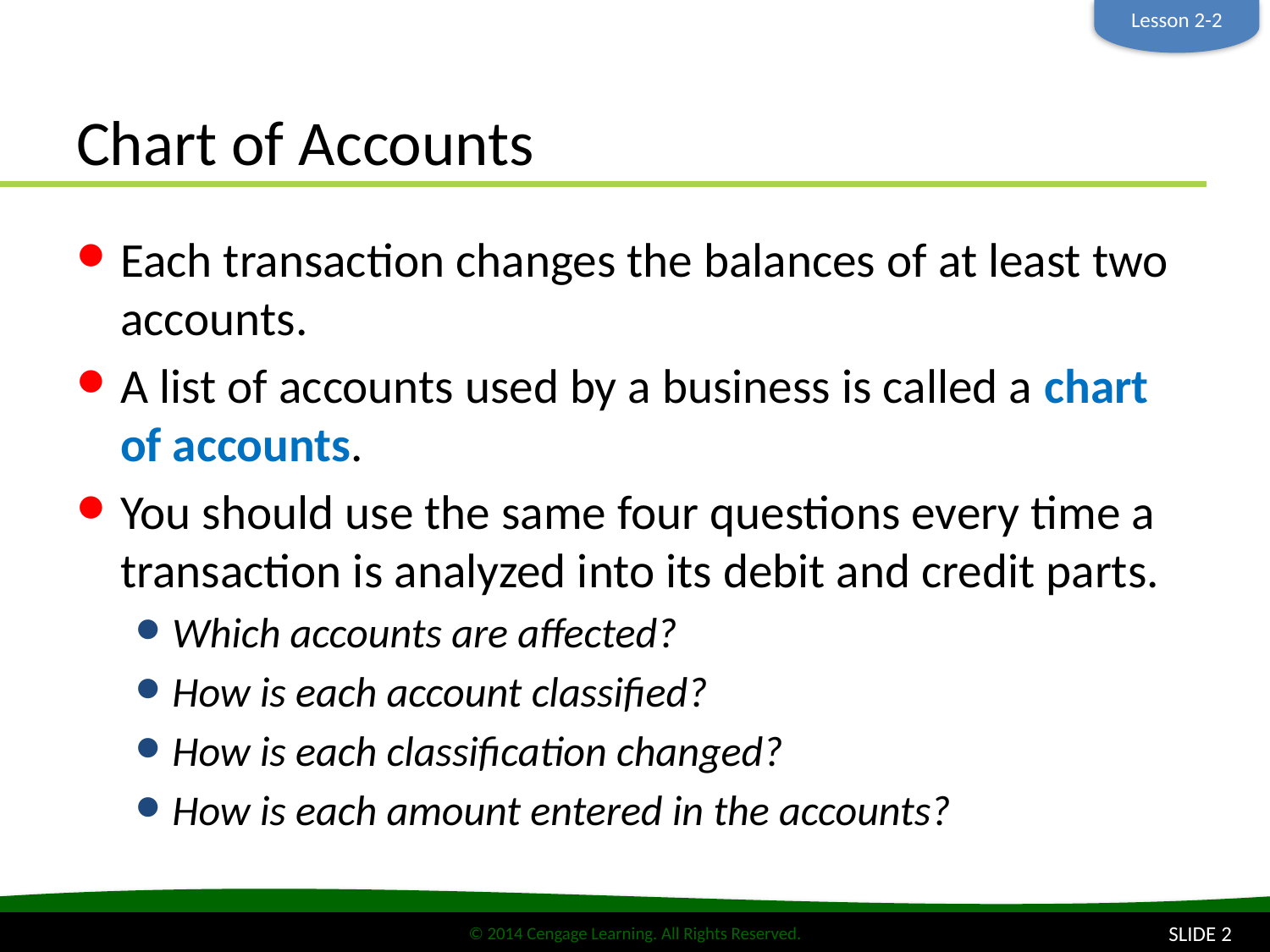

Lesson 2-2

# Chart of Accounts
Each transaction changes the balances of at least two accounts.
A list of accounts used by a business is called a chart of accounts.
You should use the same four questions every time a transaction is analyzed into its debit and credit parts.
Which accounts are affected?
How is each account classified?
How is each classification changed?
How is each amount entered in the accounts?

SLIDE 2